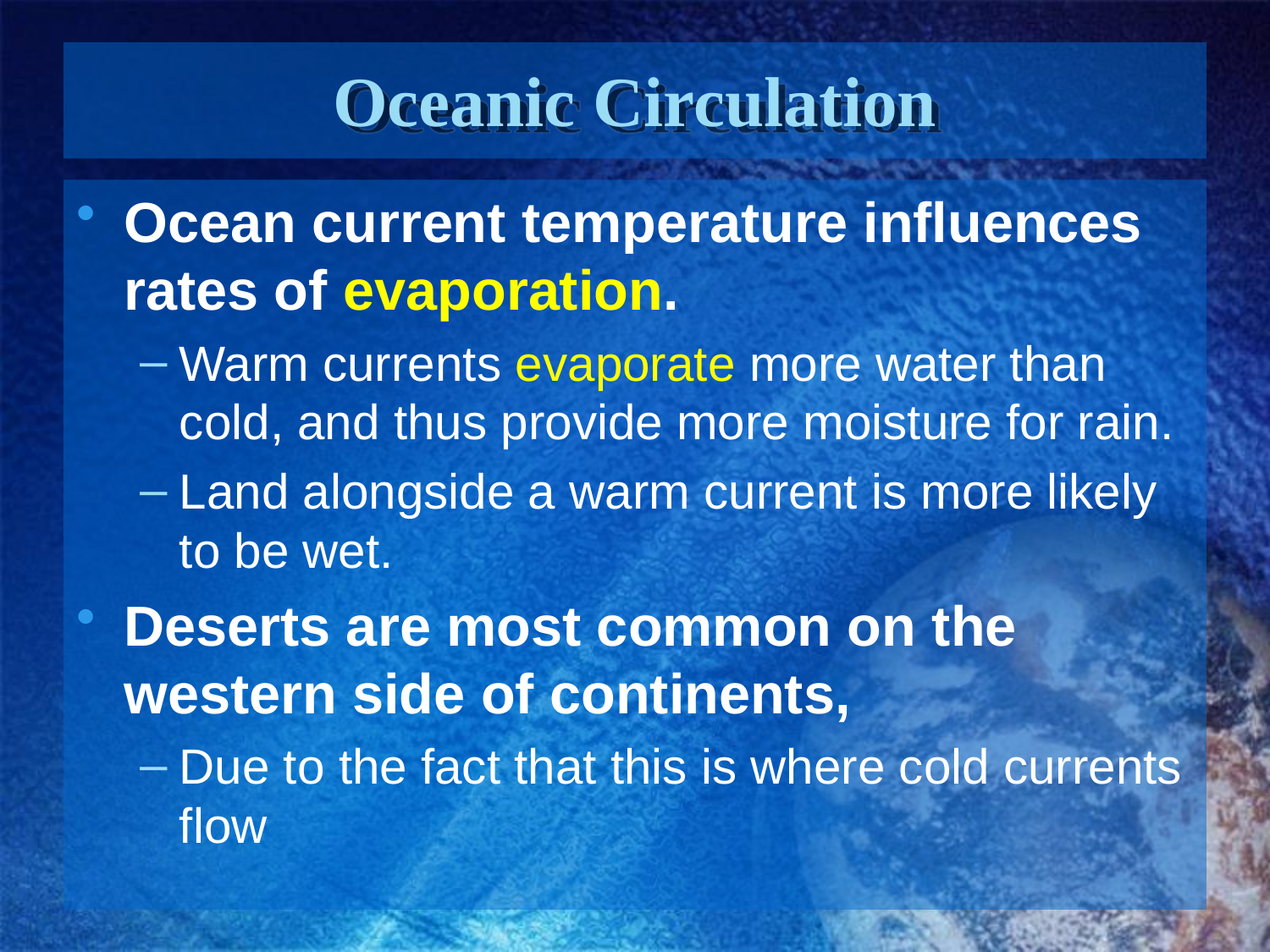

# Oceanic Circulation
Ocean current temperature influences rates of evaporation.
Warm currents evaporate more water than cold, and thus provide more moisture for rain.
Land alongside a warm current is more likely to be wet.
Deserts are most common on the western side of continents,
Due to the fact that this is where cold currents flow